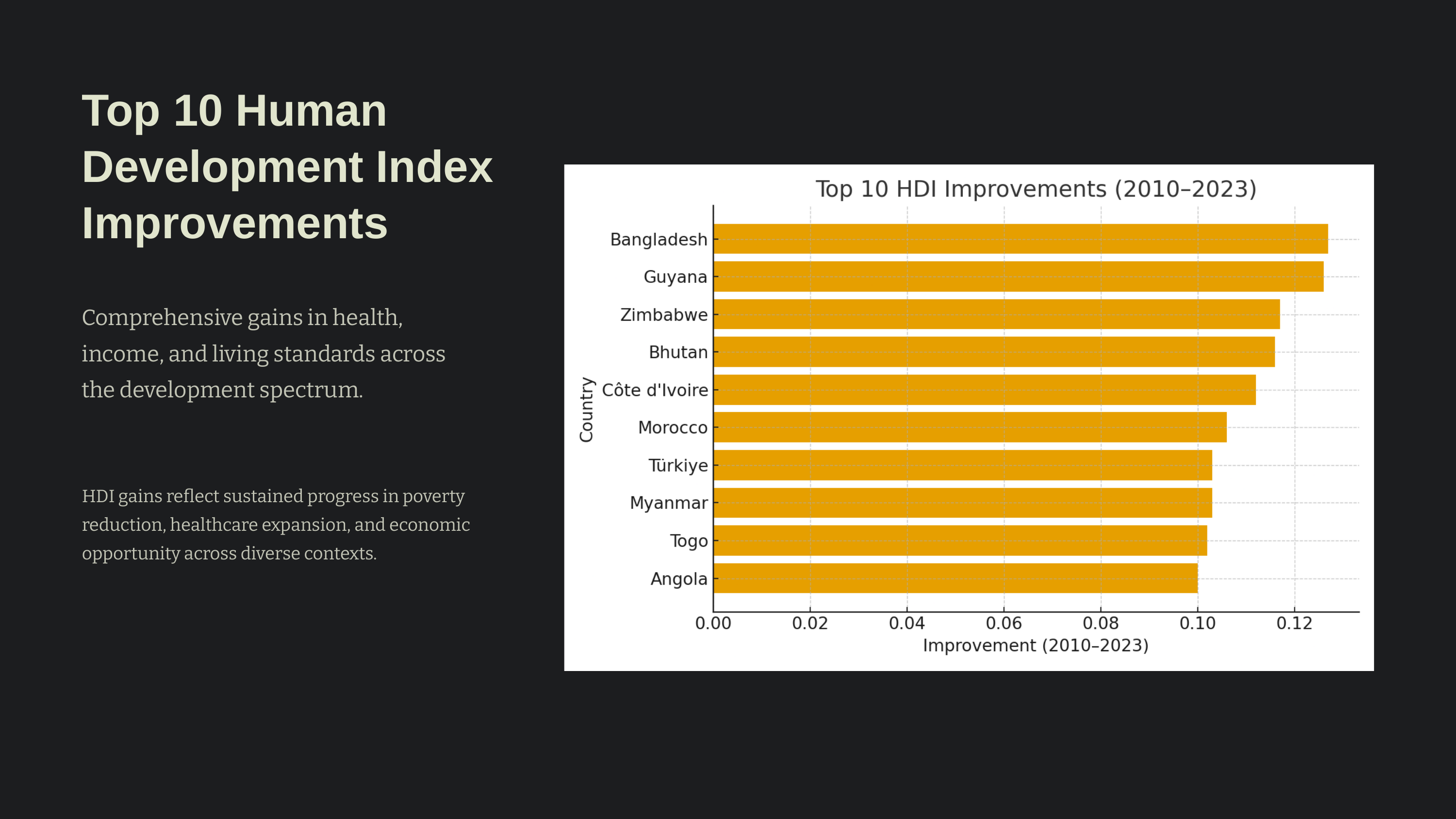

Top 10 Human Development Index Improvements

Comprehensive gains in health, income, and living standards across the development spectrum.
HDI gains reflect sustained progress in poverty reduction, healthcare expansion, and economic opportunity across diverse contexts.